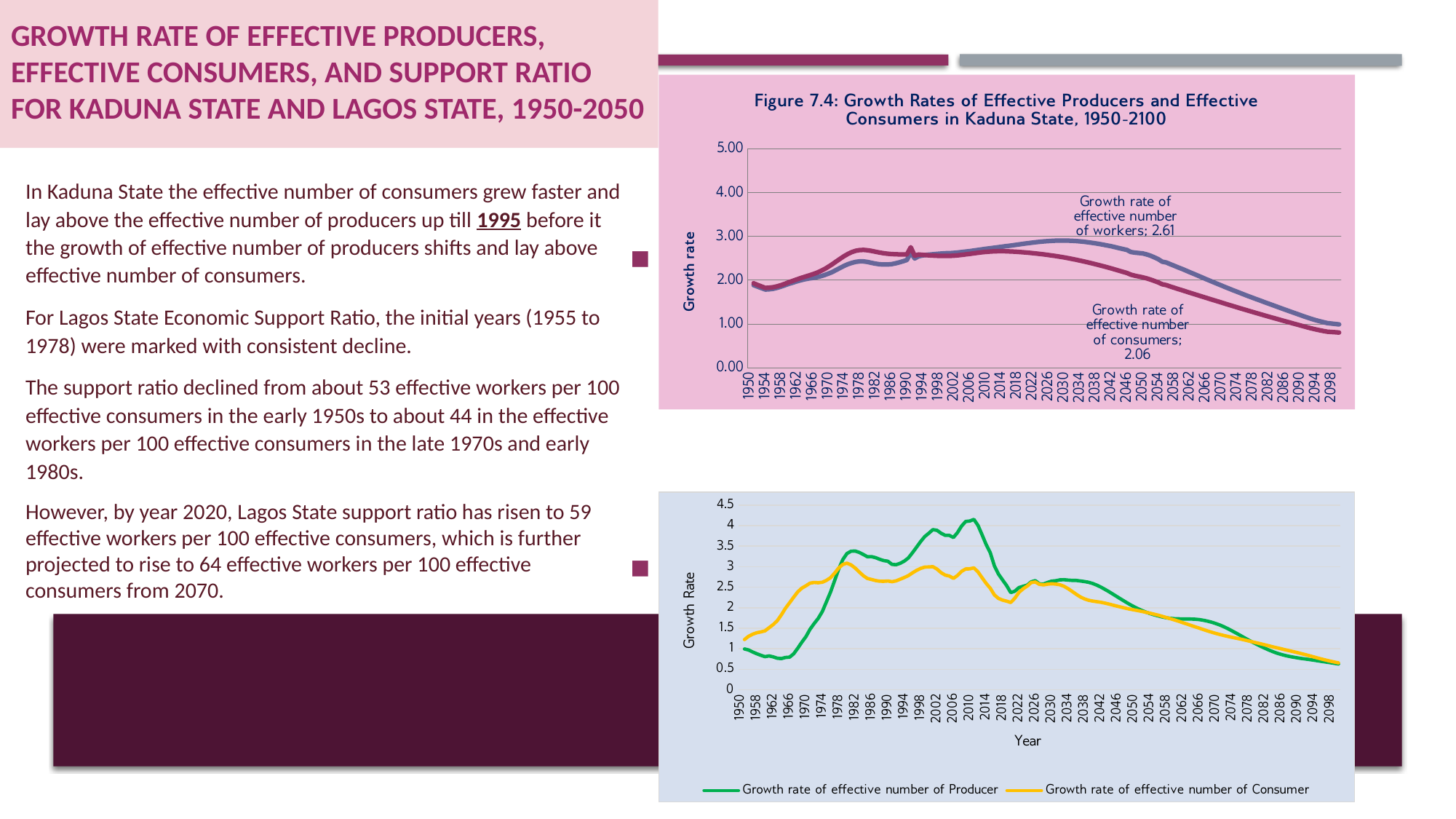

# Growth Rate of Effective Producers, Effective Consumers, and Support Ratio for Kaduna State and Lagos State, 1950-2050
Kaduna State

Lagos State

### Chart: Figure 7.4: Growth Rates of Effective Producers and Effective Consumers in Kaduna State, 1950-2100

| Category | Growth rate of effective number of workers | Growth rate of effective number of consumers |
|---|---|---|
| 1950 | None | None |
| 1951 | 1.885657366305259 | 1.927022349720807 |
| 1952 | 1.8507574079510938 | 1.890589167821847 |
| 1953 | 1.8171258737072218 | 1.8555081070230732 |
| 1954 | 1.784694845465061 | 1.8217052659763593 |
| 1955 | 1.7903004097195474 | 1.8275048449950777 |
| 1956 | 1.8011278263118637 | 1.8386390803030421 |
| 1957 | 1.8235238858698484 | 1.8582933673441802 |
| 1958 | 1.8506673326898266 | 1.8843086497469623 |
| 1959 | 1.8824305017763534 | 1.9164214725731403 |
| 1960 | 1.9160206643302924 | 1.9515961730059102 |
| 1961 | 1.940828875704721 | 1.9831988274525536 |
| 1962 | 1.970242341026722 | 2.0154744938143248 |
| 1963 | 1.9964708327645495 | 2.046260879470043 |
| 1964 | 2.017996606484907 | 2.075196747616193 |
| 1965 | 2.0353328836110594 | 2.1031457745220963 |
| 1966 | 2.0468668171870665 | 2.1312223131997245 |
| 1967 | 2.0649702802105168 | 2.1642352144899917 |
| 1968 | 2.085943121297043 | 2.2028234937492255 |
| 1969 | 2.112655519673107 | 2.2486674603544397 |
| 1970 | 2.146714901475346 | 2.3020602500044243 |
| 1971 | 2.182990556910008 | 2.3601113893163985 |
| 1972 | 2.2294576949933664 | 2.4227852529293483 |
| 1973 | 2.276770310200123 | 2.48526344885673 |
| 1974 | 2.322624446091128 | 2.5445631064646017 |
| 1975 | 2.36335069743832 | 2.5969289003691323 |
| 1976 | 2.3923358364447043 | 2.6385064489090784 |
| 1977 | 2.4158904933970207 | 2.668816895917351 |
| 1978 | 2.4270475101209574 | 2.6853209439485477 |
| 1979 | 2.425779597770453 | 2.688546968608305 |
| 1980 | 2.4144458601331396 | 2.6812377569857393 |
| 1981 | 2.3932633103531495 | 2.666243395572669 |
| 1982 | 2.375576797062028 | 2.6478497406705443 |
| 1983 | 2.361811783802807 | 2.629870632303789 |
| 1984 | 2.354823486243015 | 2.6146081081074457 |
| 1985 | 2.355910751023345 | 2.6029970967336666 |
| 1986 | 2.362444707431333 | 2.5946081815246815 |
| 1987 | 2.3802140317752385 | 2.589984673842203 |
| 1988 | 2.4026484541747597 | 2.587028297949064 |
| 1989 | 2.4290197284561 | 2.585328153418798 |
| 1990 | 2.4582816233958558 | 2.5843422663177336 |
| 1991 | 2.6281319787716377 | 2.74952928512747 |
| 1992 | 2.4940786626537617 | 2.5567931715617442 |
| 1993 | 2.5434159089910544 | 2.584036322031498 |
| 1994 | 2.5613055301416736 | 2.576147586070263 |
| 1995 | 2.576125130047985 | 2.5696454921850327 |
| 1996 | 2.5834724803213107 | 2.562116994319399 |
| 1997 | 2.5931655384302372 | 2.556953064778196 |
| 1998 | 2.600981773666386 | 2.553191911245146 |
| 1999 | 2.607908398282127 | 2.5517040282139893 |
| 2000 | 2.6130725279175593 | 2.551569990481069 |
| 2001 | 2.6143748237743103 | 2.552488003772217 |
| 2002 | 2.621255745622157 | 2.557583931606926 |
| 2003 | 2.630035885808369 | 2.56529558560512 |
| 2004 | 2.6403392702790067 | 2.575117927616643 |
| 2005 | 2.651745944125489 | 2.5864744696569053 |
| 2006 | 2.660635882876935 | 2.5977690146972514 |
| 2007 | 2.6738483715886856 | 2.6105028628173312 |
| 2008 | 2.686984999695781 | 2.6226075932925497 |
| 2009 | 2.7000763751813537 | 2.633553925526303 |
| 2010 | 2.7133850442468823 | 2.64304050857897 |
| 2011 | 2.723814634173428 | 2.6498779415054656 |
| 2012 | 2.7357703674617446 | 2.6551173794275122 |
| 2013 | 2.7477376570122556 | 2.6582254835375596 |
| 2014 | 2.7598324067886617 | 2.6592106393125836 |
| 2015 | 2.772004366345061 | 2.6581937911274856 |
| 2016 | 2.781812052133725 | 2.6546966268338563 |
| 2017 | 2.7946303514753614 | 2.650670476097639 |
| 2018 | 2.8075213690362935 | 2.6455217634727126 |
| 2019 | 2.820212781706145 | 2.639316674138872 |
| 2020 | 2.8327004157323348 | 2.632199483811188 |
| 2021 | 2.8436565224023562 | 2.623949018577183 |
| 2022 | 2.855488970554681 | 2.6153073326586833 |
| 2023 | 2.8662782387870496 | 2.6059296245161105 |
| 2024 | 2.8762320419483993 | 2.5959372154252924 |
| 2025 | 2.8851695209269104 | 2.5852506273381675 |
| 2026 | 2.8910245097576364 | 2.573216348079936 |
| 2027 | 2.8972400034047006 | 2.560774156242668 |
| 2028 | 2.9016409898572246 | 2.5474173195502816 |
| 2029 | 2.904021623263549 | 2.5330837934872754 |
| 2030 | 2.9042304913164374 | 2.5177281382833963 |
| 2031 | 2.9014129514033633 | 2.5011571411301143 |
| 2032 | 2.898340362324276 | 2.484072273418886 |
| 2033 | 2.893006433577856 | 2.466009577254089 |
| 2034 | 2.885542233303282 | 2.447004579154973 |
| 2035 | 2.8762196567629834 | 2.427160981343288 |
| 2036 | 2.8640636893258264 | 2.4062012322819926 |
| 2037 | 2.852013018336074 | 2.3848353506773616 |
| 2038 | 2.8385726016925616 | 2.362754165699292 |
| 2039 | 2.8238790725884657 | 2.3399816540894967 |
| 2040 | 2.808044927953736 | 2.316544000275998 |
| 2041 | 2.7901986263937464 | 2.2922381219788392 |
| 2042 | 2.7729155421687306 | 2.26770399872615 |
| 2043 | 2.7517328521066404 | 2.241316583827985 |
| 2044 | 2.730533327098354 | 2.214899383131206 |
| 2045 | 2.709814193204088 | 2.188808943696891 |
| 2046 | 2.6889906710252496 | 2.1630585812946963 |
| 2047 | 2.641437301959197 | 2.1243171619486203 |
| 2048 | 2.6268467926198804 | 2.101287272472524 |
| 2049 | 2.6183187490576296 | 2.0821615576960735 |
| 2050 | 2.609533324974372 | 2.0641343128859293 |
| 2051 | 2.587314193858936 | 2.040317886188337 |
| 2052 | 2.5573937575800794 | 2.0124153276582497 |
| 2053 | 2.519193953361742 | 1.9806441203295007 |
| 2054 | 2.477398776389757 | 1.947452356041909 |
| 2055 | 2.420347936724061 | 1.9053621439618824 |
| 2056 | 2.4024104878022 | 1.8858384775436103 |
| 2057 | 2.3655693549089385 | 1.8559937414406746 |
| 2058 | 2.3285387041689645 | 1.8264744495065888 |
| 2059 | 2.2915834397742443 | 1.797439337028649 |
| 2060 | 2.2571375831849876 | 1.7702014314601067 |
| 2061 | 2.218628847013175 | 1.741408145836179 |
| 2062 | 2.1809449687195737 | 1.7129488313491057 |
| 2063 | 2.1429842765947544 | 1.684628673206843 |
| 2064 | 2.104905449528208 | 1.6564550453274978 |
| 2065 | 2.0668268712274216 | 1.6284231959498563 |
| 2066 | 2.0279642278249472 | 1.6002931511588703 |
| 2067 | 1.9904536858635 | 1.572501475044024 |
| 2068 | 1.9531091180667375 | 1.5447957981215141 |
| 2069 | 1.9159279820116313 | 1.5171361865905963 |
| 2070 | 1.8789425211736555 | 1.4895160631745517 |
| 2071 | 1.8414939758779347 | 1.4617928971276268 |
| 2072 | 1.8055724345679103 | 1.4344253340412083 |
| 2073 | 1.7699882451792184 | 1.4071645017341825 |
| 2074 | 1.7347461164875573 | 1.380013312436889 |
| 2075 | 1.6998874936590553 | 1.3530161894957113 |
| 2076 | 1.6645933376077389 | 1.3259796719777923 |
| 2077 | 1.6306877851171993 | 1.299367989860929 |
| 2078 | 1.5971405722529068 | 1.2730391722749501 |
| 2079 | 1.5638394432704192 | 1.2469095848960146 |
| 2080 | 1.5307180284760769 | 1.2209675403916473 |
| 2081 | 1.4969160457806359 | 1.1949490513745065 |
| 2082 | 1.4642669432602347 | 1.1693314522863258 |
| 2083 | 1.4316808792697322 | 1.1438623637269467 |
| 2084 | 1.399167859945694 | 1.118530614916338 |
| 2085 | 1.3667542776873705 | 1.093344405806053 |
| 2086 | 1.333703200639191 | 1.0680662184927903 |
| 2087 | 1.3016736994162568 | 1.0430902994394455 |
| 2088 | 1.2697866980725598 | 1.0182472269554572 |
| 2089 | 1.2380665021219575 | 0.9935230552205484 |
| 2090 | 1.206527467880522 | 0.9689257798807707 |
| 2091 | 1.1744080699674861 | 0.9441785780399867 |
| 2092 | 1.143497134973392 | 0.9198052263739435 |
| 2093 | 1.1139993140901365 | 0.8965341621406667 |
| 2094 | 1.087111720972229 | 0.8753379610172661 |
| 2095 | 1.0627809194558662 | 0.8562058890239527 |
| 2096 | 1.0402571137297294 | 0.838889984082225 |
| 2097 | 1.0191887837811535 | 0.8228028527500781 |
| 2098 | 1.0089060384867492 | 0.8160880196694675 |
| 2099 | 0.9988287106844753 | 0.809481898507205 |
| 2100 | 0.9889507057893192 | 0.8029818704097694 |
In Kaduna State the effective number of consumers grew faster and lay above the effective number of producers up till 1995 before it the growth of effective number of producers shifts and lay above effective number of consumers.
For Lagos State Economic Support Ratio, the initial years (1955 to 1978) were marked with consistent decline.
The support ratio declined from about 53 effective workers per 100 effective consumers in the early 1950s to about 44 in the effective workers per 100 effective consumers in the late 1970s and early 1980s.
However, by year 2020, Lagos State support ratio has risen to 59 effective workers per 100 effective consumers, which is further projected to rise to 64 effective workers per 100 effective consumers from 2070.

### Chart

| Category | Growth rate of effective number of Producer | Growth rate of effective number of Consumer |
|---|---|---|
| 1950 | None | None |
| 1955 | 0.9941758534766884 | 1.2238410745090997 |
| 1956 | 0.9707262078302806 | 1.302818160245205 |
| 1957 | 0.9211668864927108 | 1.3544485874964576 |
| 1958 | 0.8782411365459399 | 1.3902429414775919 |
| 1959 | 0.8413303674150431 | 1.4115378730734789 |
| 1960 | 0.8071423510716849 | 1.4363179065869551 |
| 1961 | 0.8249231352687104 | 1.512463194789802 |
| 1962 | 0.8034215522379056 | 1.5885300938487643 |
| 1963 | 0.7704119726906683 | 1.683366862350643 |
| 1964 | 0.7591356232375611 | 1.824169720998383 |
| 1965 | 0.7874626401837883 | 1.9878822265558735 |
| 1966 | 0.794548167781888 | 2.119363657086053 |
| 1967 | 0.8767646854120195 | 2.256550227435896 |
| 1968 | 1.012245711015128 | 2.386381885375644 |
| 1969 | 1.1592321404277728 | 2.478047927127073 |
| 1970 | 1.2938689435879345 | 2.5350139652408203 |
| 1971 | 1.4748426144599895 | 2.5995978773521324 |
| 1972 | 1.6134012254843573 | 2.616250492746932 |
| 1973 | 1.7408773327380005 | 2.6089812950201847 |
| 1974 | 1.9085542249434337 | 2.6215077447596307 |
| 1975 | 2.1414793366800353 | 2.665789728484019 |
| 1976 | 2.379205005577056 | 2.7322314795137848 |
| 1977 | 2.65931585044512 | 2.8438842523338272 |
| 1978 | 2.9421582682824154 | 2.967969302248236 |
| 1979 | 3.1728292778893343 | 3.0555838252131235 |
| 1980 | 3.320997481667973 | 3.086193613261714 |
| 1981 | 3.377333917794225 | 3.0457400364979943 |
| 1982 | 3.382354428301376 | 2.9691706428759805 |
| 1983 | 3.3498413838816785 | 2.873966096851643 |
| 1984 | 3.298582349554345 | 2.7821178208280806 |
| 1985 | 3.242535225039758 | 2.7125914162766747 |
| 1986 | 3.2460026208356334 | 2.6875041349718956 |
| 1987 | 3.22014292624014 | 2.6634304058816847 |
| 1988 | 3.180972216201447 | 2.64572014974409 |
| 1989 | 3.149790747704035 | 2.6443332182483097 |
| 1990 | 3.1333431252492057 | 2.651957360944876 |
| 1991 | 3.057716460328524 | 2.635192986348048 |
| 1992 | 3.048854745464853 | 2.6546066875918637 |
| 1993 | 3.082221873794901 | 2.6946676934676734 |
| 1994 | 3.1361302751307183 | 2.7355265423793944 |
| 1995 | 3.2126384859669304 | 2.7832182799995455 |
| 1996 | 3.3399532888831933 | 2.8501652886433524 |
| 1997 | 3.474220676246521 | 2.9091345032914493 |
| 1998 | 3.612650509296858 | 2.958060795097948 |
| 1999 | 3.734634717792763 | 2.9899126845278547 |
| 2000 | 3.8163666621478227 | 2.993432945317036 |
| 2001 | 3.904413675856428 | 3.000459324951073 |
| 2002 | 3.88692231568315 | 2.941847421757159 |
| 2003 | 3.81568985690563 | 2.85455359726287 |
| 2004 | 3.7631231955513966 | 2.7958414109890386 |
| 2005 | 3.7636425808650147 | 2.772450656794832 |
| 2006 | 3.7119050899652026 | 2.7146789515813534 |
| 2007 | 3.8297823808951623 | 2.7857754042514817 |
| 2008 | 3.991464483170077 | 2.8870582375587053 |
| 2009 | 4.102256264882349 | 2.943873248131392 |
| 2010 | 4.11346858652326 | 2.94817734303495 |
| 2011 | 4.153933566432412 | 2.972400632055486 |
| 2012 | 4.006210060405287 | 2.8728539685478234 |
| 2013 | 3.779219934055496 | 2.733177771545763 |
| 2014 | 3.5392511585799564 | 2.593170610052793 |
| 2015 | 3.3420634358092323 | 2.4757330393278276 |
| 2016 | 3.02252028246857 | 2.3121208913126026 |
| 2017 | 2.8202771769397117 | 2.2273666988671224 |
| 2018 | 2.6765019859793906 | 2.1861975322440577 |
| 2019 | 2.539961223409182 | 2.1600218540664997 |
| 2020 | 2.3686540754716146 | 2.1273419151984196 |
| 2021 | 2.402539281339676 | 2.232318534208562 |
| 2022 | 2.491759855020181 | 2.3734135044351263 |
| 2023 | 2.522274944867201 | 2.459934722911056 |
| 2024 | 2.5509615451357184 | 2.52769454469904 |
| 2025 | 2.631456736165825 | 2.613248531269728 |
| 2026 | 2.6593602608057476 | 2.626252356346739 |
| 2027 | 2.5814967253595755 | 2.5696562552828013 |
| 2028 | 2.577103031907891 | 2.55771611150777 |
| 2029 | 2.6155500707452317 | 2.5744844825867452 |
| 2030 | 2.648539452013214 | 2.5837143882246774 |
| 2031 | 2.6581015319536263 | 2.5766393017800127 |
| 2032 | 2.678611834754747 | 2.5603234146966853 |
| 2033 | 2.6822988318700802 | 2.5231953212286706 |
| 2034 | 2.673369690005451 | 2.4654894869825785 |
| 2035 | 2.666202096920249 | 2.3961869273310796 |
| 2036 | 2.6645755834543254 | 2.32667522291598 |
| 2037 | 2.650961627040825 | 2.2633331336017846 |
| 2038 | 2.637595623699357 | 2.215854350681997 |
| 2039 | 2.6196185649617463 | 2.1829177024513227 |
| 2040 | 2.59118757042794 | 2.161715046574045 |
| 2041 | 2.5517188564402145 | 2.1472285396155804 |
| 2042 | 2.5030857013848746 | 2.1321434861042334 |
| 2043 | 2.4481101509105643 | 2.1119186349590593 |
| 2044 | 2.388911512896703 | 2.088243091930129 |
| 2045 | 2.3279047460559164 | 2.0628696147831285 |
| 2046 | 2.266376041071892 | 2.037612393665613 |
| 2047 | 2.2041990736560813 | 2.013179731072764 |
| 2048 | 2.142534558293288 | 1.9896147540484121 |
| 2049 | 2.083645041062686 | 1.9679226477641114 |
| 2050 | 2.0289083492622715 | 1.9486659904608215 |
| 2051 | 1.9791779640082718 | 1.930719182114783 |
| 2052 | 1.9339490691538346 | 1.9113296034897351 |
| 2053 | 1.8931097745151333 | 1.8897496092818749 |
| 2054 | 1.857169351915221 | 1.8665824981273036 |
| 2055 | 1.8262711777385117 | 1.84273259438184 |
| 2056 | 1.800128218086026 | 1.818200751862643 |
| 2057 | 1.7744114965264906 | 1.7897561404266324 |
| 2058 | 1.7546333196066164 | 1.7611391711521696 |
| 2059 | 1.7409427746488557 | 1.7319810592695248 |
| 2060 | 1.7330271696897013 | 1.7016062028237373 |
| 2061 | 1.7298010398802015 | 1.670322536102185 |
| 2062 | 1.7264939091107352 | 1.6359982599809655 |
| 2063 | 1.7255423851218685 | 1.602496889642007 |
| 2064 | 1.7241256578770898 | 1.5692486857592052 |
| 2065 | 1.720015152131516 | 1.5357688851900169 |
| 2066 | 1.7118451944142938 | 1.503011369815726 |
| 2067 | 1.694750150598499 | 1.4686506986925183 |
| 2068 | 1.6738331675614555 | 1.4359223209095968 |
| 2069 | 1.648062908304522 | 1.4049064997436058 |
| 2070 | 1.616833026491856 | 1.3758834041341907 |
| 2071 | 1.5801956909811579 | 1.3494623166724438 |
| 2072 | 1.5372661669265002 | 1.3242039861515928 |
| 2073 | 1.489226570408005 | 1.3004056051355695 |
| 2074 | 1.437387719819788 | 1.2782309163706491 |
| 2075 | 1.383381635954412 | 1.2576229869708684 |
| 2076 | 1.3285067998915605 | 1.2381969288470374 |
| 2077 | 1.270496207098026 | 1.2153674155569014 |
| 2078 | 1.2148484463383835 | 1.1918683000906316 |
| 2079 | 1.1616653943945094 | 1.168270737856281 |
| 2080 | 1.1105620944261094 | 1.1448222798440792 |
| 2081 | 1.0615447720979516 | 1.1221852419133354 |
| 2082 | 1.0143432221553559 | 1.0971369197761378 |
| 2083 | 0.9695019364432125 | 1.0717146985459516 |
| 2084 | 0.9284983361018273 | 1.0463523882564025 |
| 2085 | 0.8925906584473561 | 1.0224714383961557 |
| 2086 | 0.8617330768808825 | 0.9993191962997838 |
| 2087 | 0.8353705424603133 | 0.9745030039785595 |
| 2088 | 0.8137951756098152 | 0.9513870672746233 |
| 2089 | 0.7953818326540049 | 0.9288752898659361 |
| 2090 | 0.7783682849959774 | 0.9052327330143664 |
| 2091 | 0.7615326514643725 | 0.880094431557917 |
| 2092 | 0.7488926930415265 | 0.8542882192891504 |
| 2093 | 0.7355425943966746 | 0.827753169242941 |
| 2094 | 0.7210822771617313 | 0.8003168595930076 |
| 2095 | 0.7056938389844345 | 0.7728288630809323 |
| 2096 | 0.6900767751707978 | 0.7464709402213878 |
| 2097 | 0.6754223355361278 | 0.7217529787390439 |
| 2098 | 0.6604368999100414 | 0.698213202348684 |
| 2099 | 0.6451252615731131 | 0.6762691323721847 |
| 2100 | 0.6291092010543855 | 0.6547473246461181 |